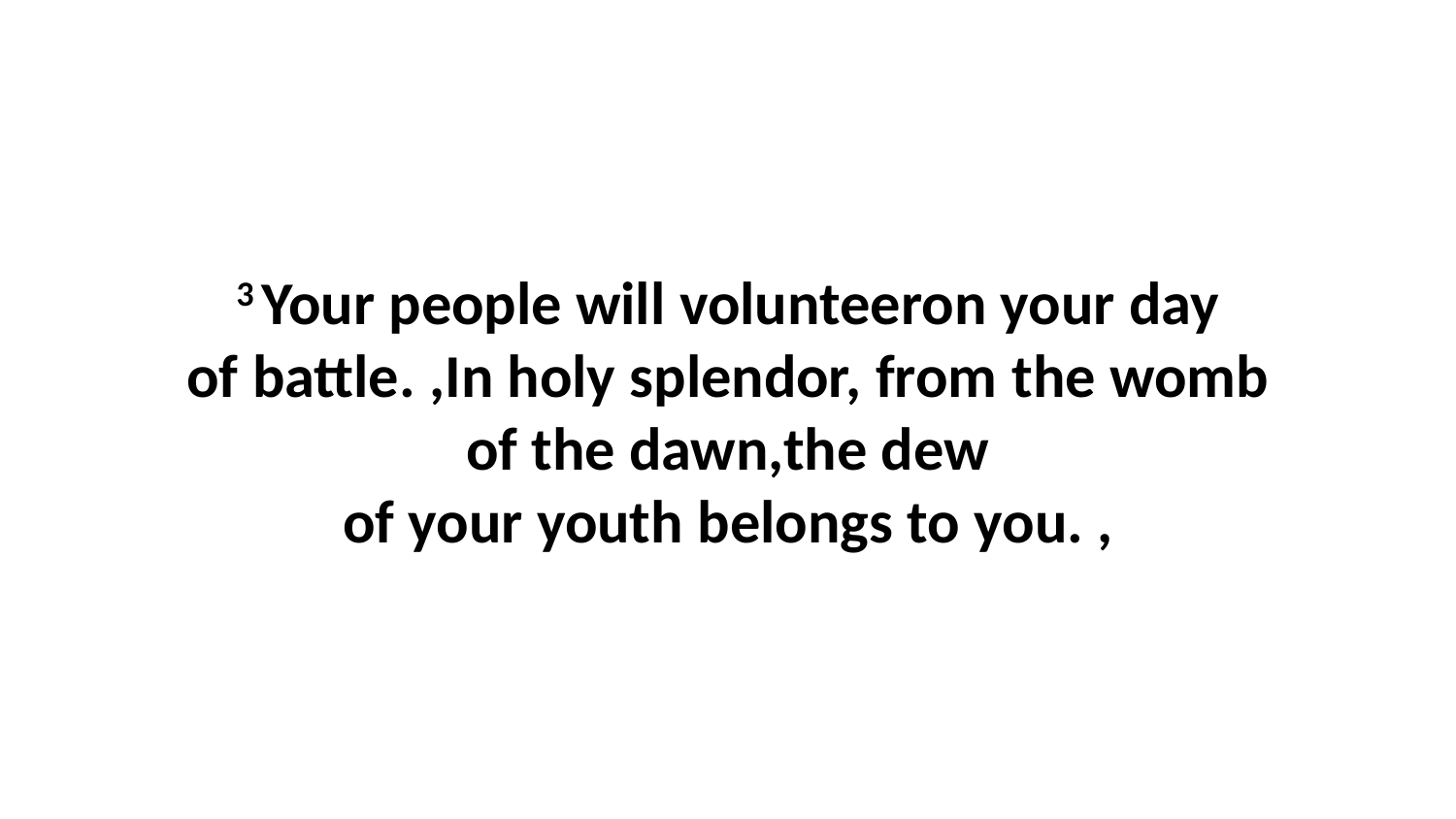

3 Your people will volunteeron your day of battle. ,In holy splendor, from the womb of the dawn,the dew of your youth belongs to you. ,